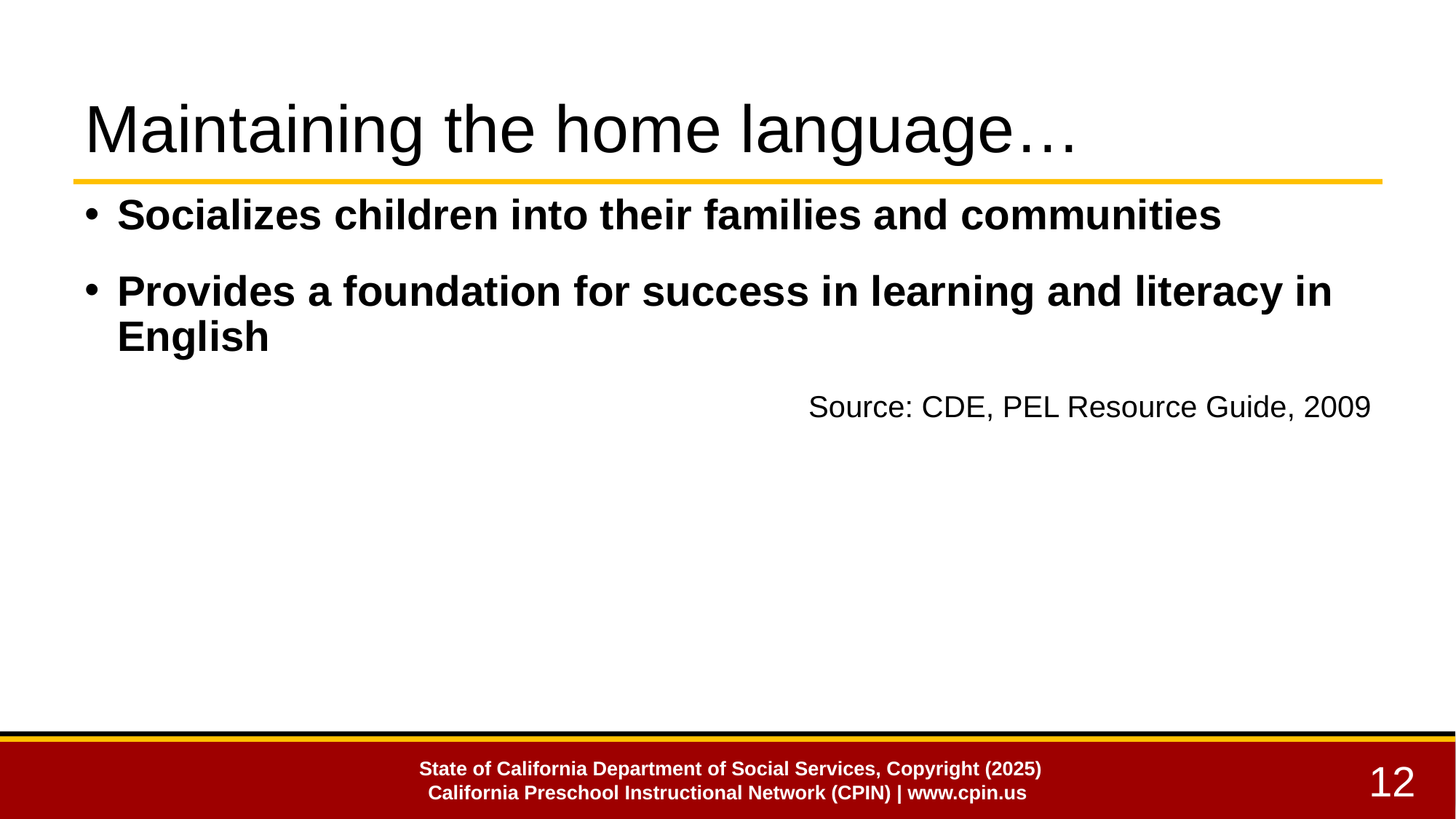

# Maintaining the home language…
Socializes children into their families and communities
Provides a foundation for success in learning and literacy in English
Source: CDE, PEL Resource Guide, 2009